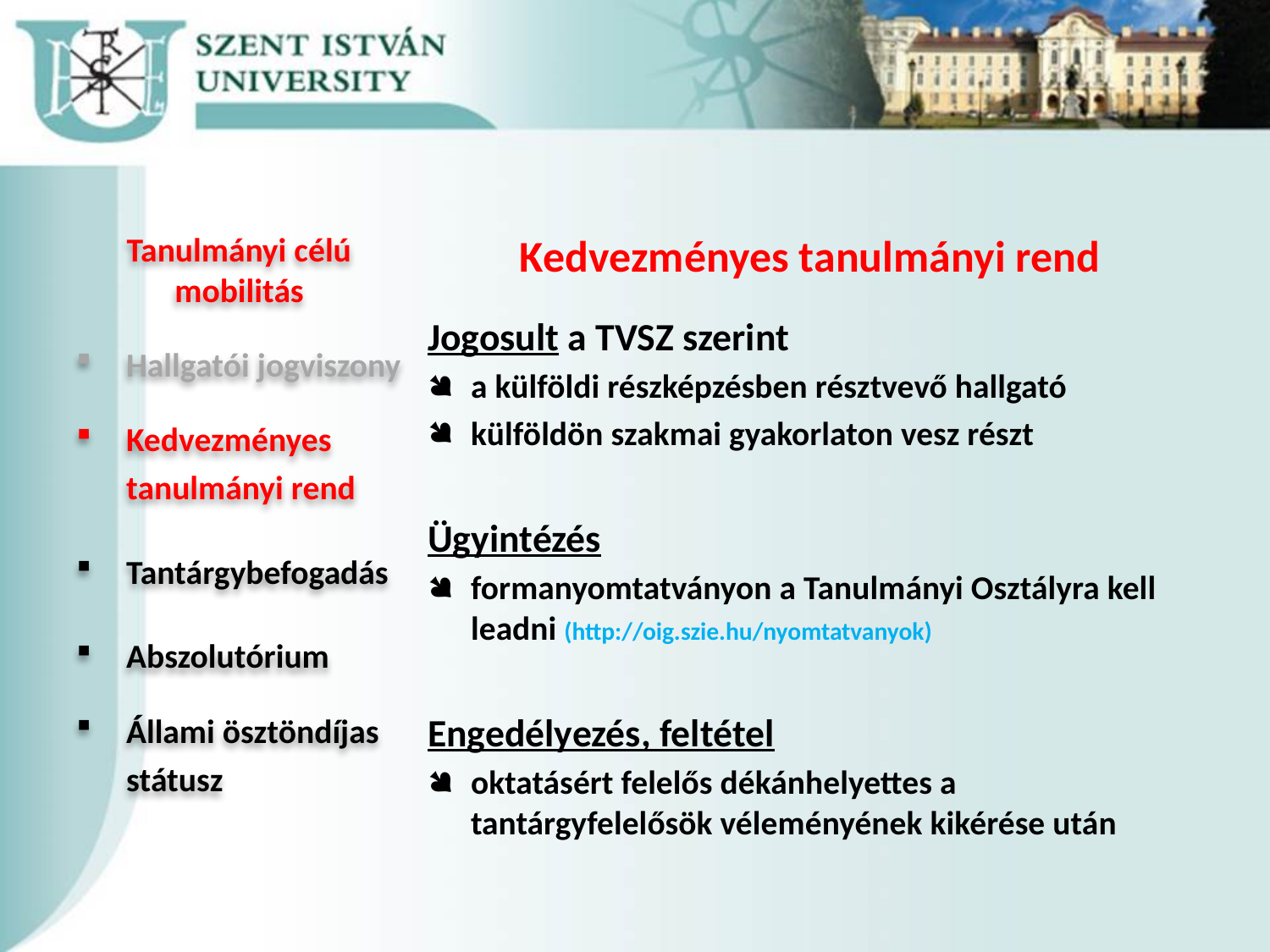

Tanulmányi célú mobilitás
Hallgatói jogviszony
Kedvezményes tanulmányi rend
Tantárgybefogadás
Abszolutórium
Állami ösztöndíjas státusz

Kedvezményes tanulmányi rend

Jogosult a TVSZ szerint
a külföldi részképzésben résztvevő hallgató
külföldön szakmai gyakorlaton vesz részt

Ügyintézés
formanyomtatványon a Tanulmányi Osztályra kell leadni (http://oig.szie.hu/nyomtatvanyok)

Engedélyezés, feltétel
oktatásért felelős dékánhelyettes a tantárgyfelelősök véleményének kikérése után